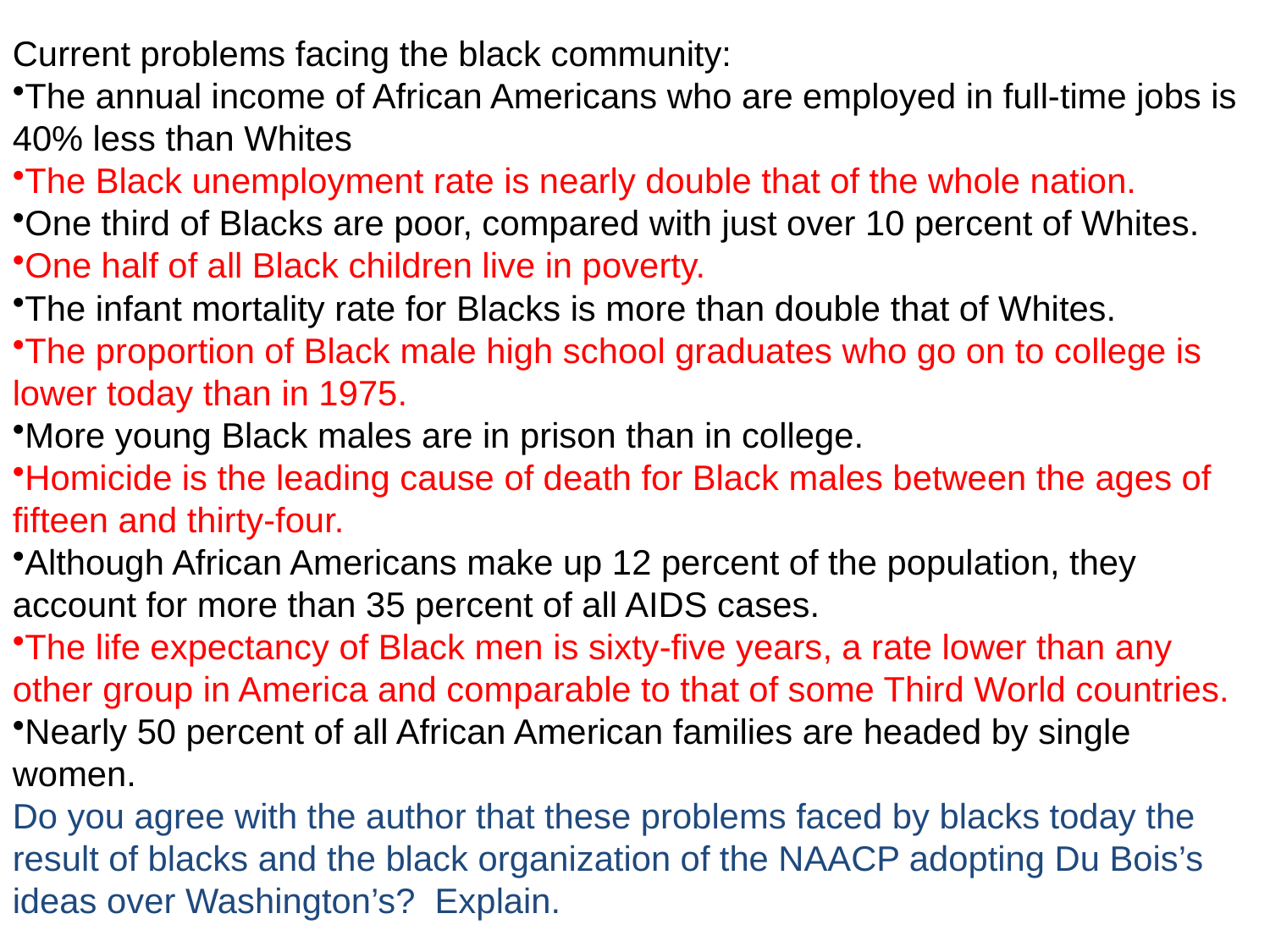

Current problems facing the black community:
The annual income of African Americans who are employed in full-time jobs is 40% less than Whites
The Black unemployment rate is nearly double that of the whole nation.
One third of Blacks are poor, compared with just over 10 percent of Whites.
One half of all Black children live in poverty.
The infant mortality rate for Blacks is more than double that of Whites.
The proportion of Black male high school graduates who go on to college is lower today than in 1975.
More young Black males are in prison than in college.
Homicide is the leading cause of death for Black males between the ages of fifteen and thirty-four.
Although African Americans make up 12 percent of the population, they account for more than 35 percent of all AIDS cases.
The life expectancy of Black men is sixty-five years, a rate lower than any other group in America and comparable to that of some Third World countries.
Nearly 50 percent of all African American families are headed by single women.
Do you agree with the author that these problems faced by blacks today the result of blacks and the black organization of the NAACP adopting Du Bois’s ideas over Washington’s?  Explain.